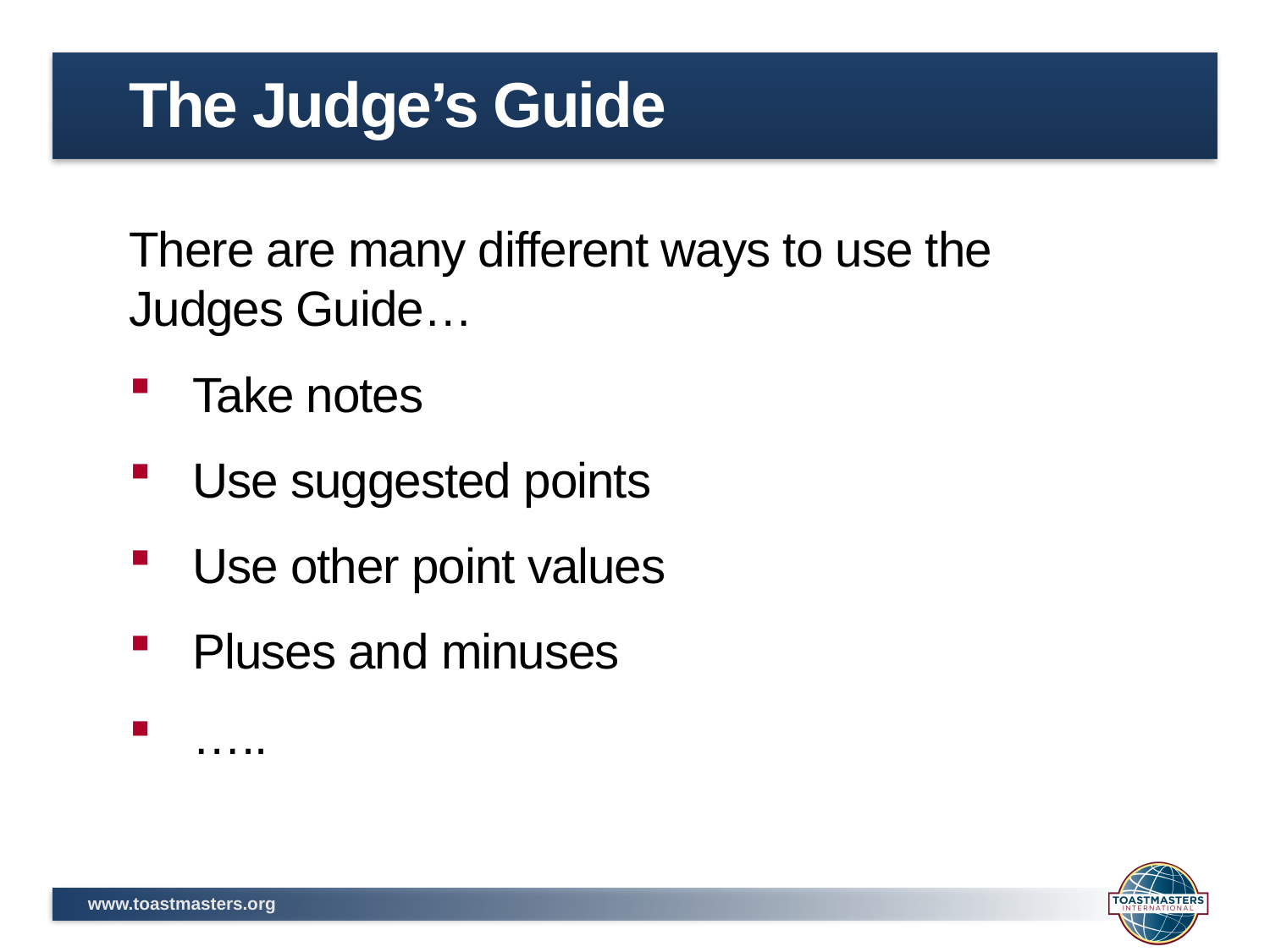

# The Judge’s Guide
There are many different ways to use the Judges Guide…
Take notes
Use suggested points
Use other point values
Pluses and minuses
…..